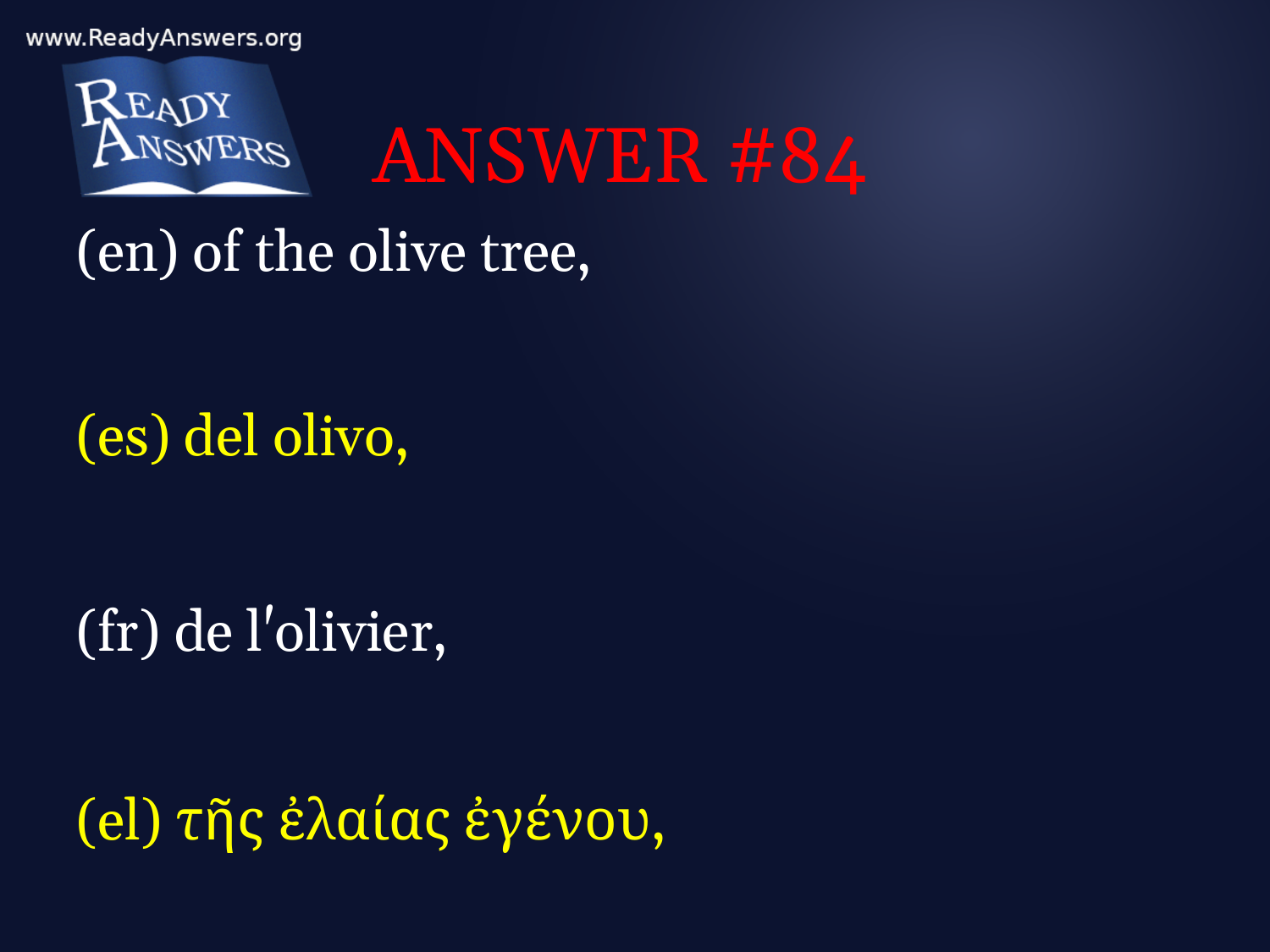

# ANSWER #84
(en) of the olive tree,
(es) del olivo,
(fr) de l'olivier,
(el) τῆς ἐλαίας ἐγένου,